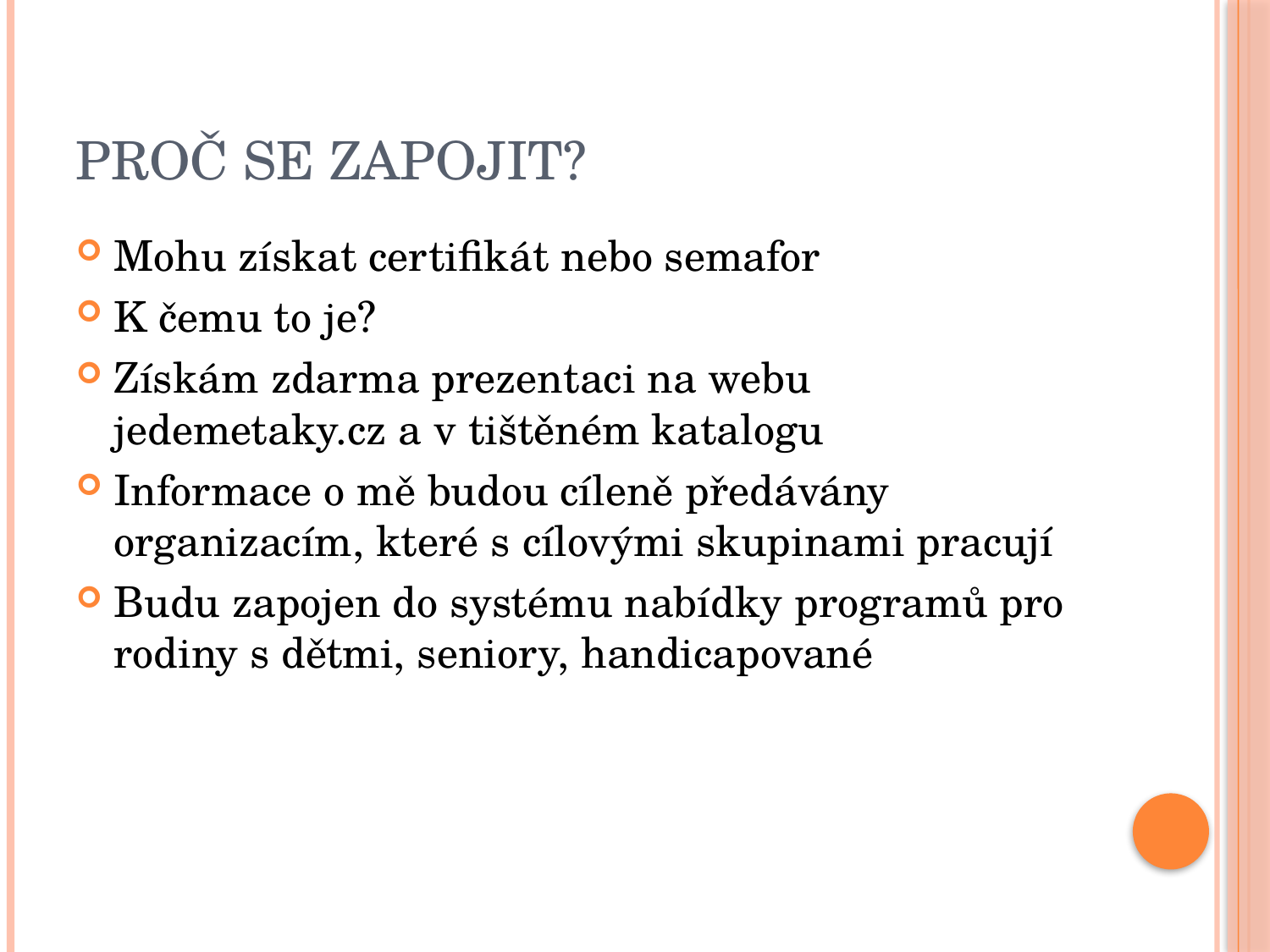

# Proč se zapojit?
Mohu získat certifikát nebo semafor
K čemu to je?
Získám zdarma prezentaci na webu jedemetaky.cz a v tištěném katalogu
Informace o mě budou cíleně předávány organizacím, které s cílovými skupinami pracují
Budu zapojen do systému nabídky programů pro rodiny s dětmi, seniory, handicapované